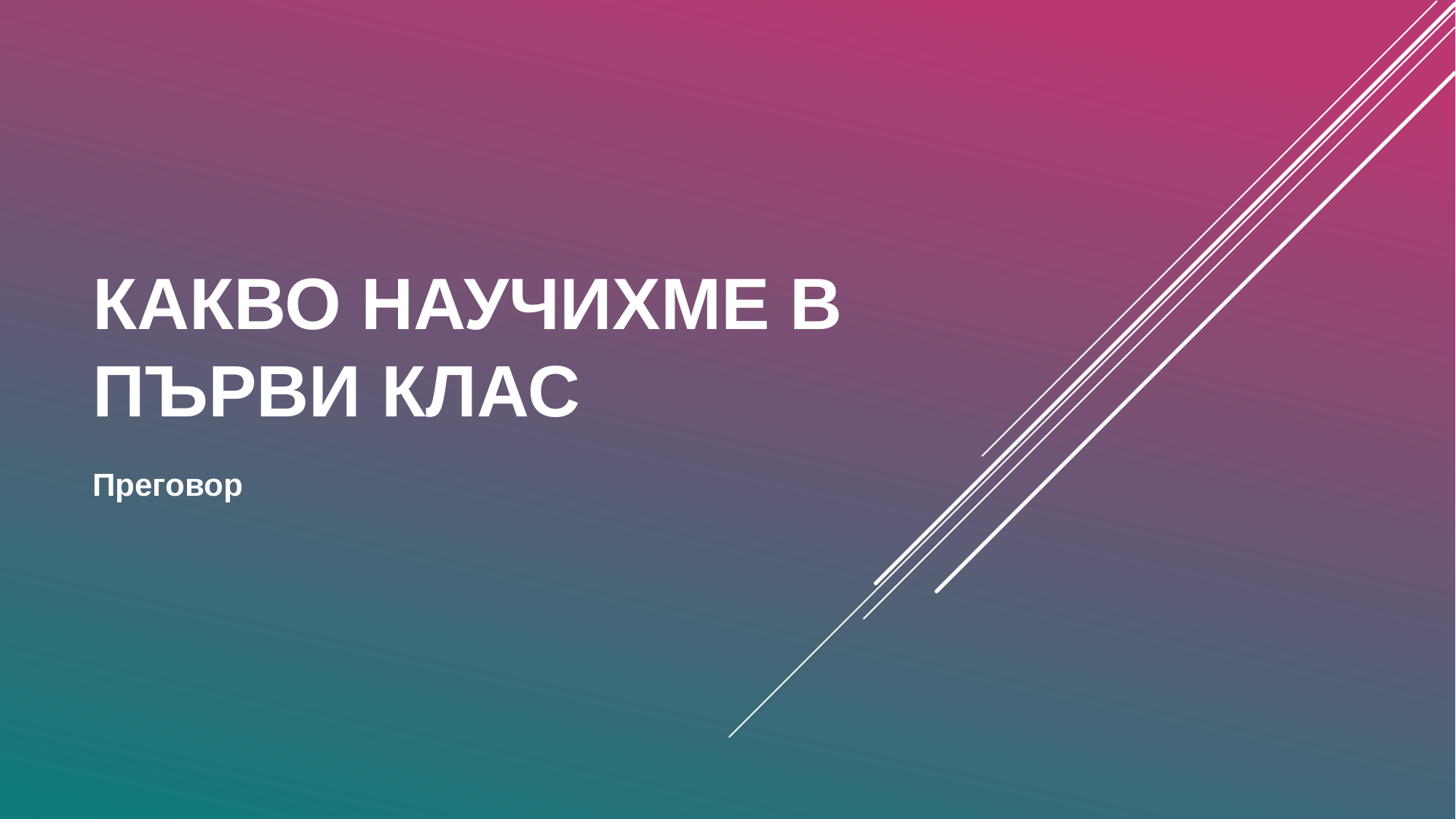

# Какво научихме в първи клас
Преговор